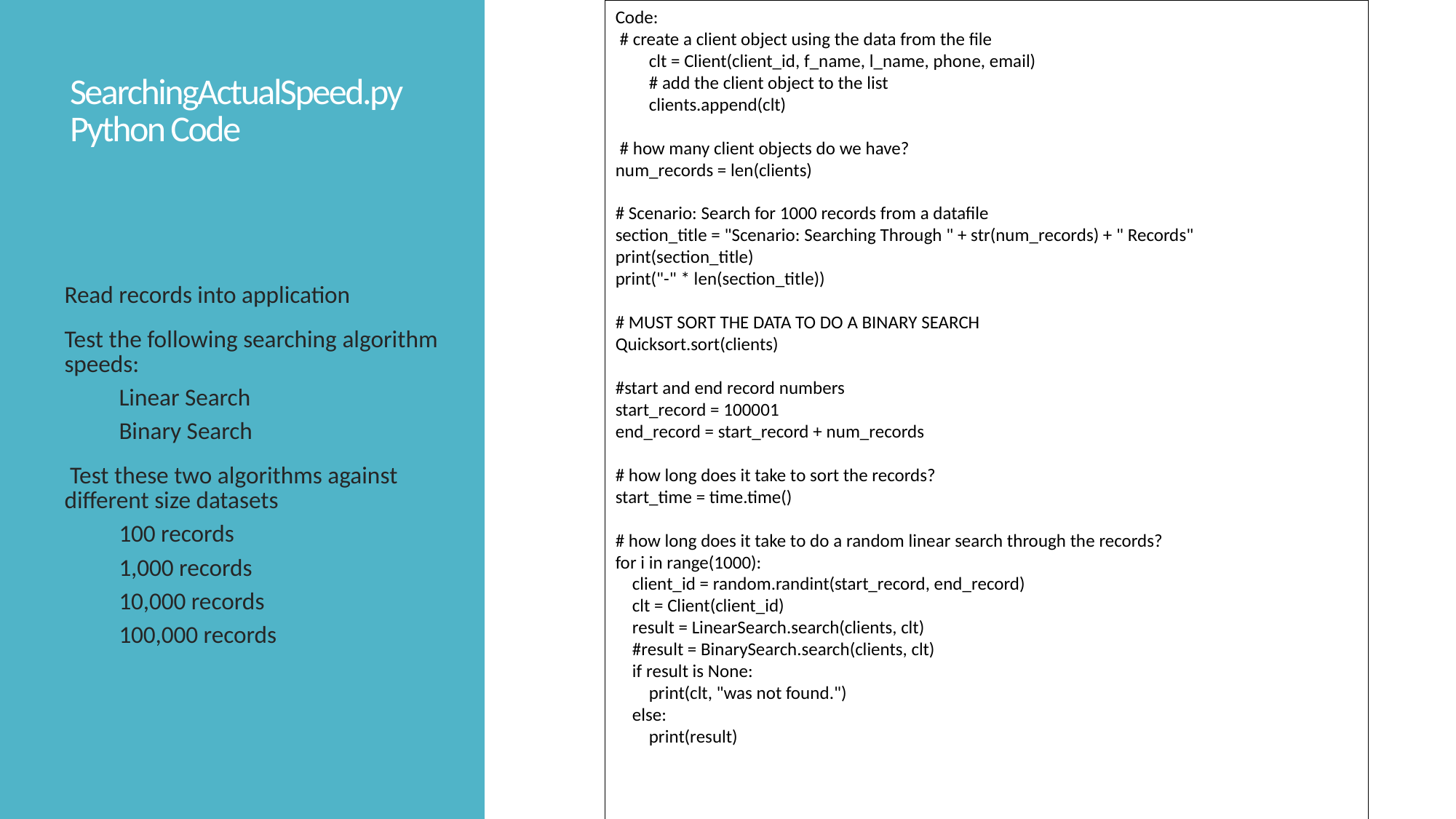

Code:
 # create a client object using the data from the file
        clt = Client(client_id, f_name, l_name, phone, email)
        # add the client object to the list
        clients.append(clt)

 # how many client objects do we have?
num_records = len(clients)

# Scenario: Search for 1000 records from a datafile
section_title = "Scenario: Searching Through " + str(num_records) + " Records"
print(section_title)
print("-" * len(section_title))

# MUST SORT THE DATA TO DO A BINARY SEARCH
Quicksort.sort(clients)

#start and end record numbers
start_record = 100001
end_record = start_record + num_records

# how long does it take to sort the records?
start_time = time.time()

# how long does it take to do a random linear search through the records?
for i in range(1000):
    client_id = random.randint(start_record, end_record)
    clt = Client(client_id)
    result = LinearSearch.search(clients, clt)
    #result = BinarySearch.search(clients, clt)
    if result is None:
        print(clt, "was not found.")
    else:
        print(result)

# SearchingActualSpeed.py Python Code
Read records into application
Test the following searching algorithm speeds:
Linear Search
Binary Search
 Test these two algorithms against different size datasets
100 records
1,000 records
10,000 records
100,000 records